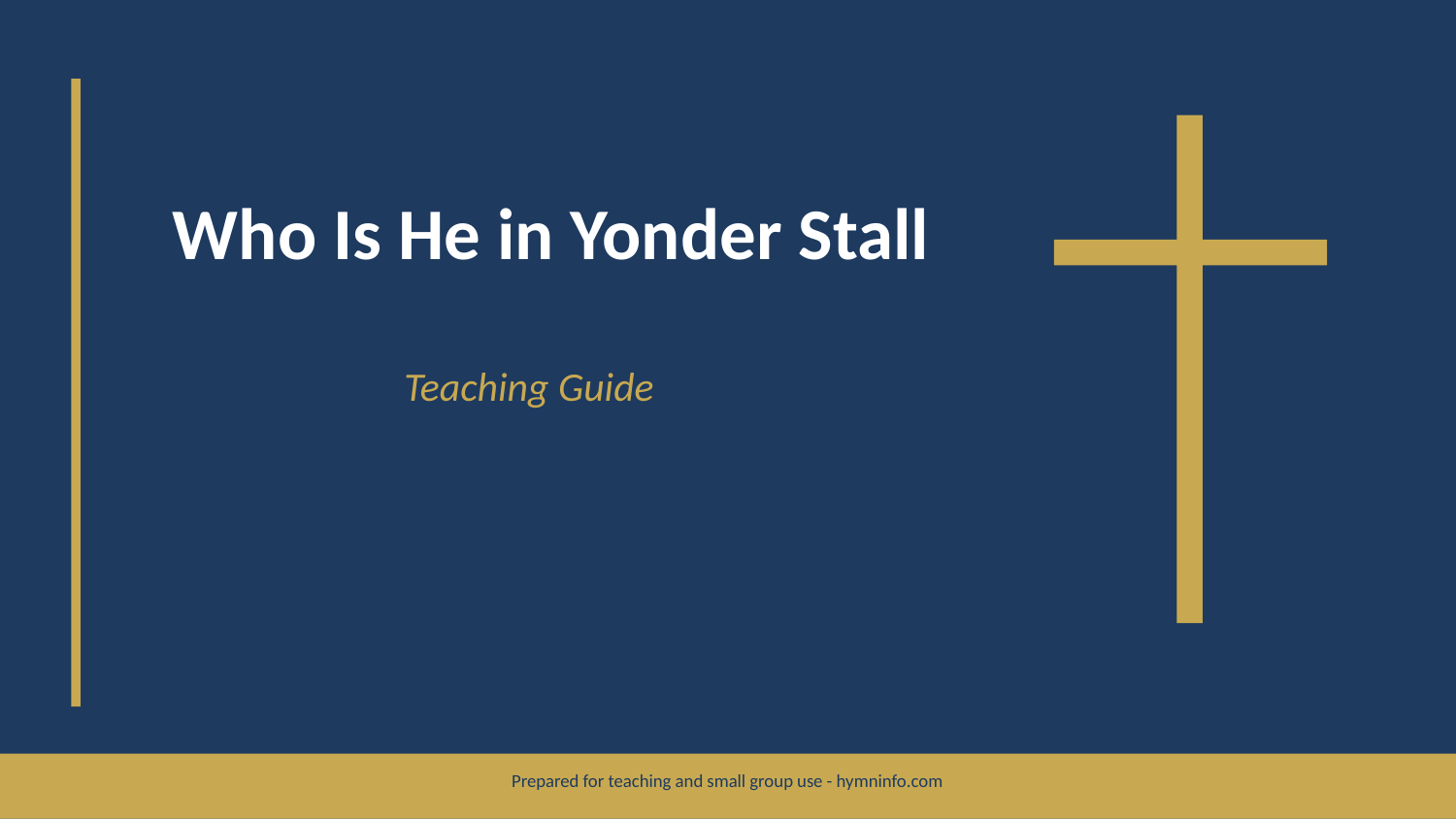

Who Is He in Yonder Stall

Teaching Guide

Prepared for teaching and small group use - hymninfo.com